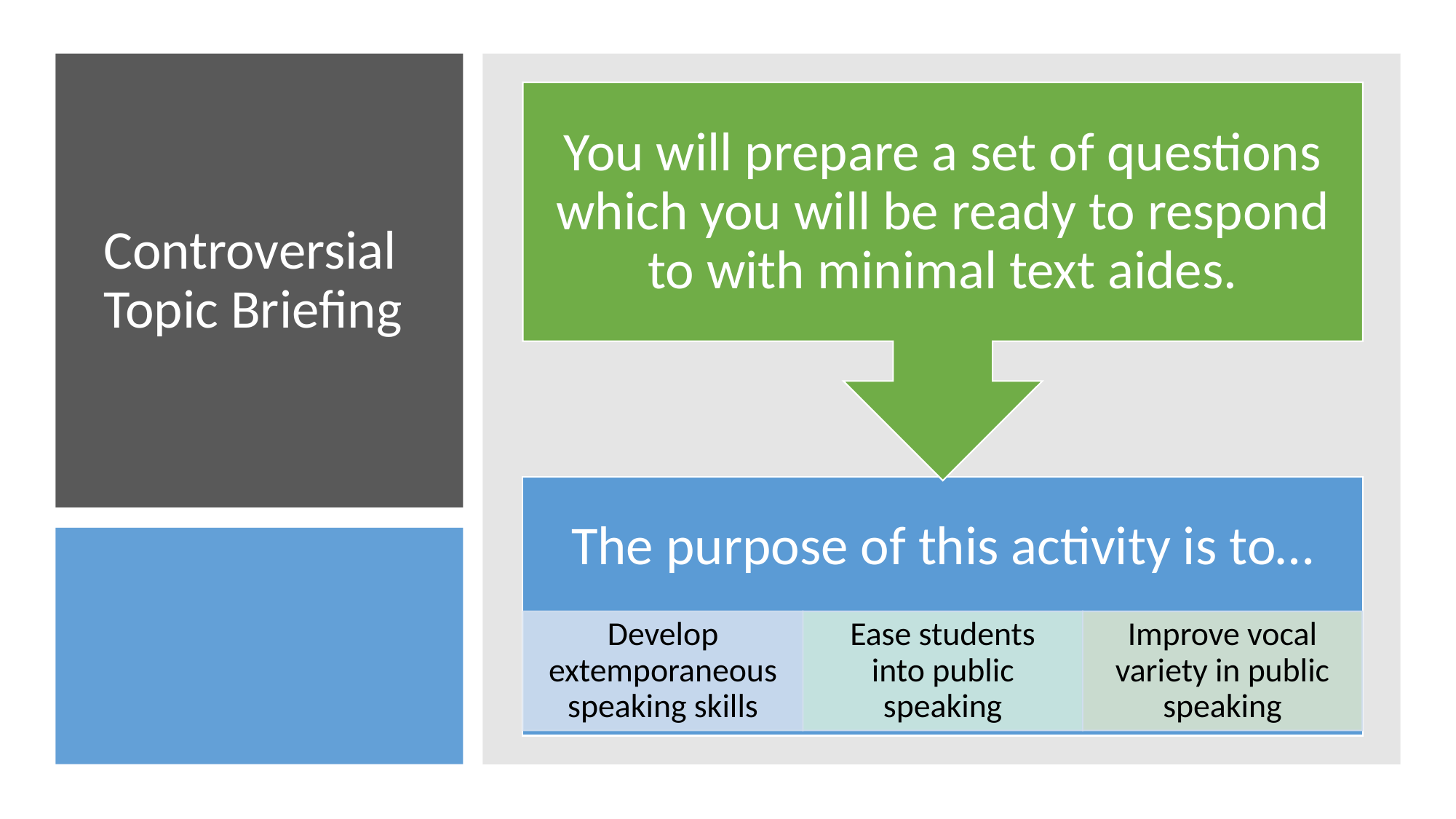

The purpose of this activity is to…
Develop extemporaneous speaking skills
Ease students into public speaking
Improve vocal variety in public speaking
You will prepare a set of questions which you will be ready to respond to with minimal text aides.
# Controversial Topic Briefing